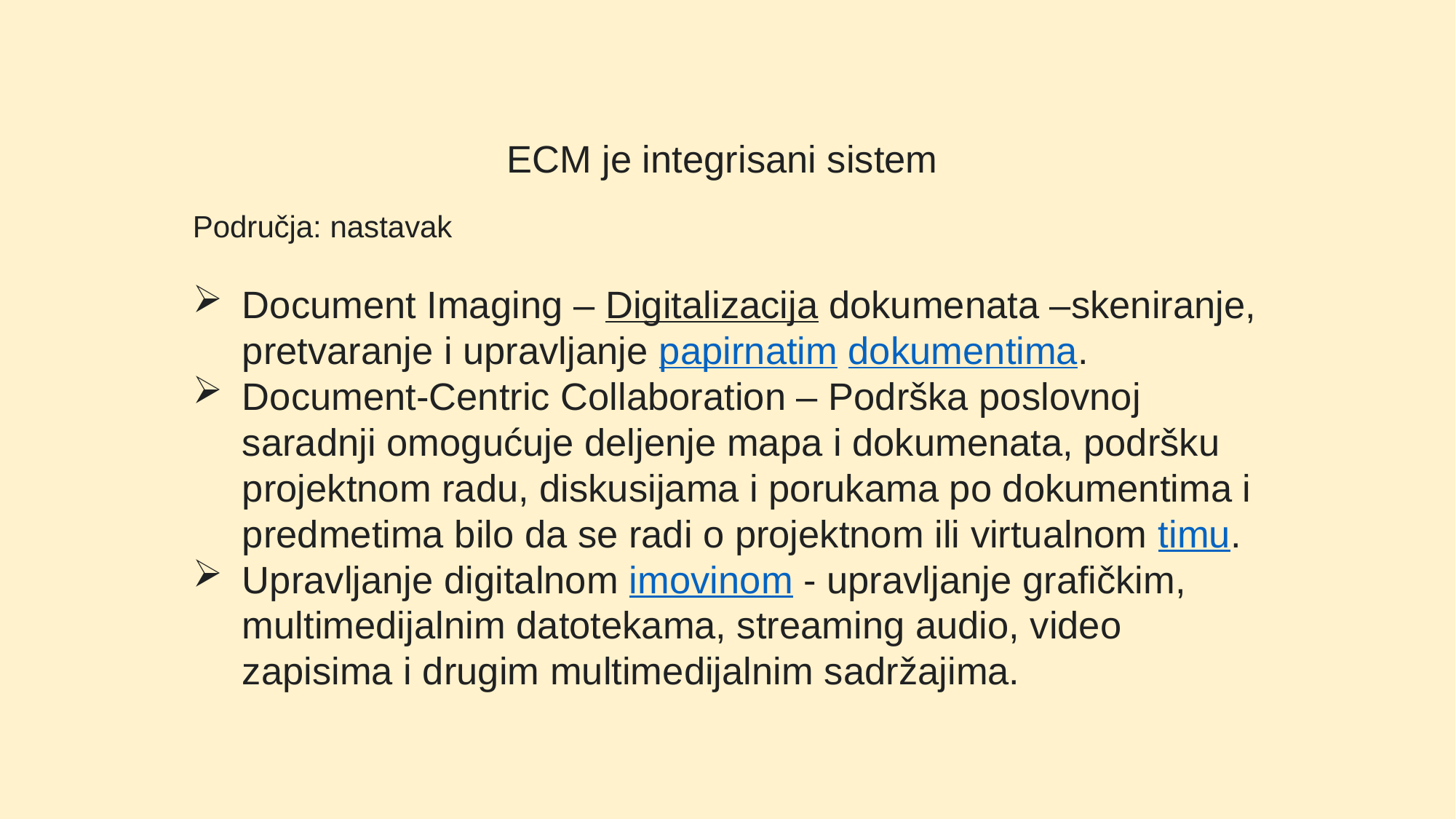

# ECM je integrisani sistem
Područja: nastavak

Document Imaging – Digitalizacija dokumenata –skeniranje, pretvaranje i upravljanje papirnatim dokumentima.
Document-Centric Collaboration – Podrška poslovnoj saradnji omogućuje deljenje mapa i dokumenata, podršku projektnom radu, diskusijama i porukama po dokumentima i predmetima bilo da se radi o projektnom ili virtualnom timu.
Upravljanje digitalnom imovinom - upravljanje grafičkim, multimedijalnim datotekama, streaming audio, video zapisima i drugim multimedijalnim sadržajima.